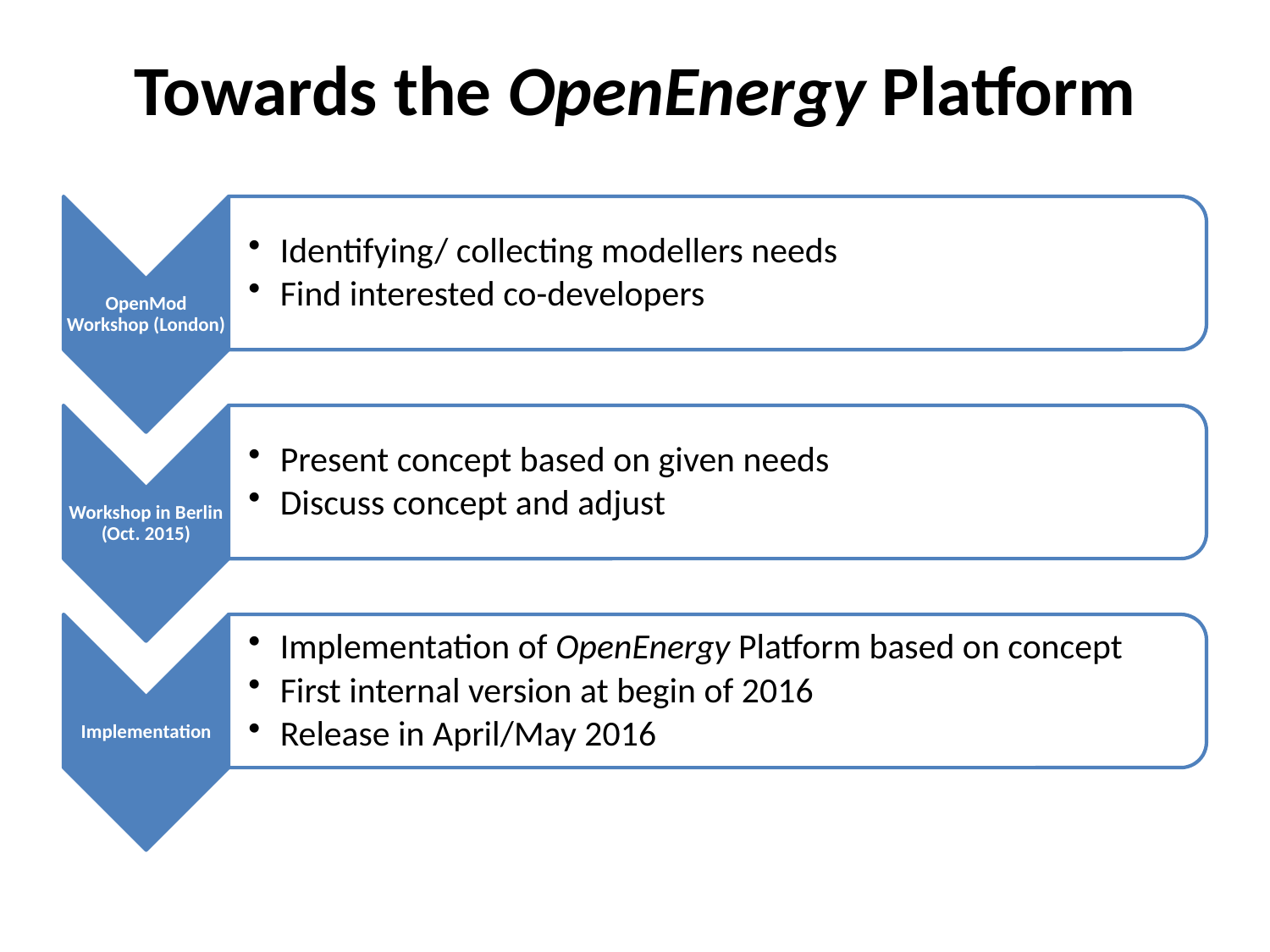

# Towards the OpenEnergy Platform
OpenMod Workshop (London)
Identifying/ collecting modellers needs
Find interested co-developers
Workshop in Berlin (Oct. 2015)
Present concept based on given needs
Discuss concept and adjust
Implementation
Implementation of OpenEnergy Platform based on concept
First internal version at begin of 2016
Release in April/May 2016